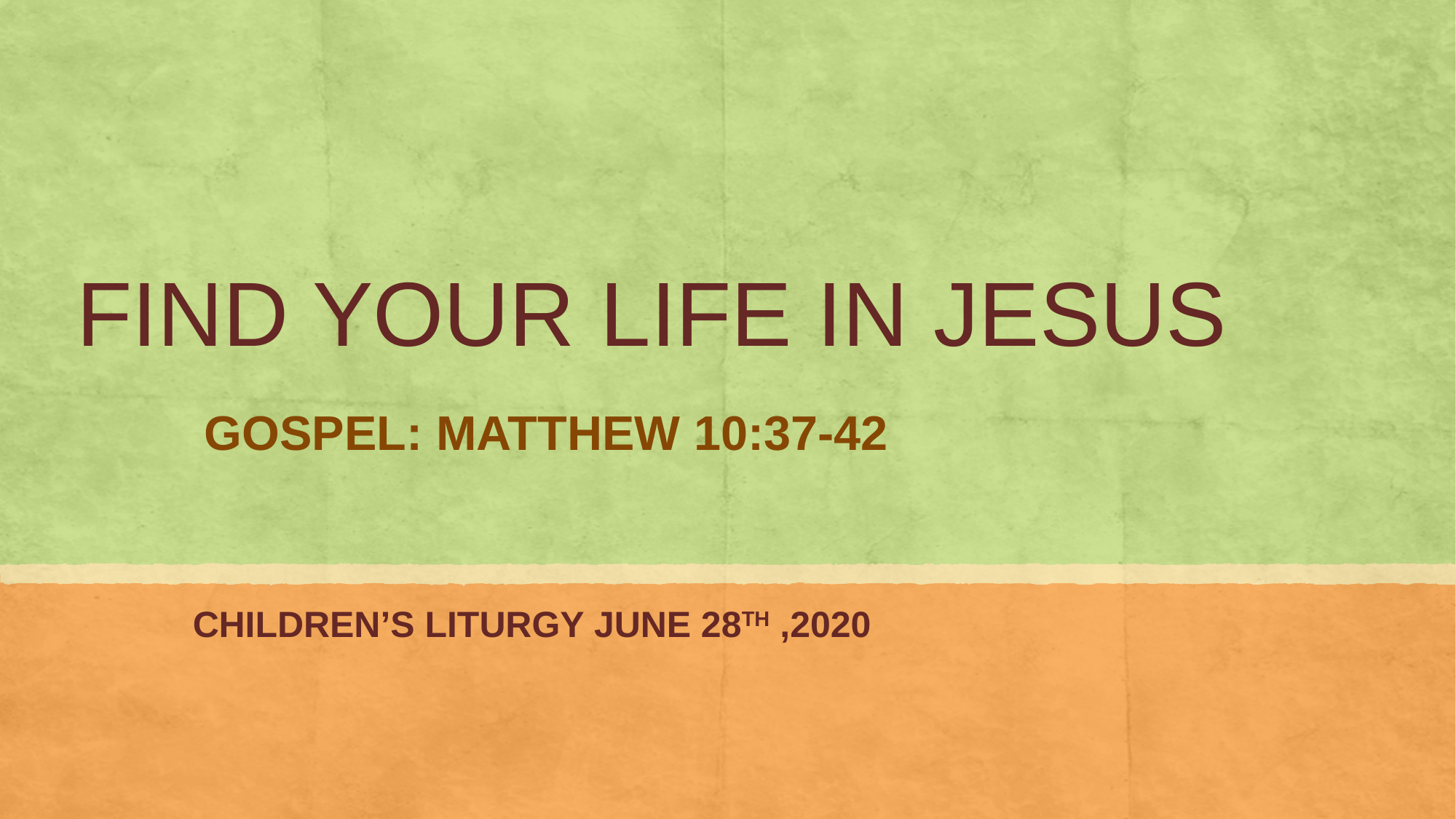

# FIND YOUR LIFE IN JESUS
GOSPEL: MATTHEW 10:37-42

CHILDREN’S LITURGY JUNE 28TH ,2020